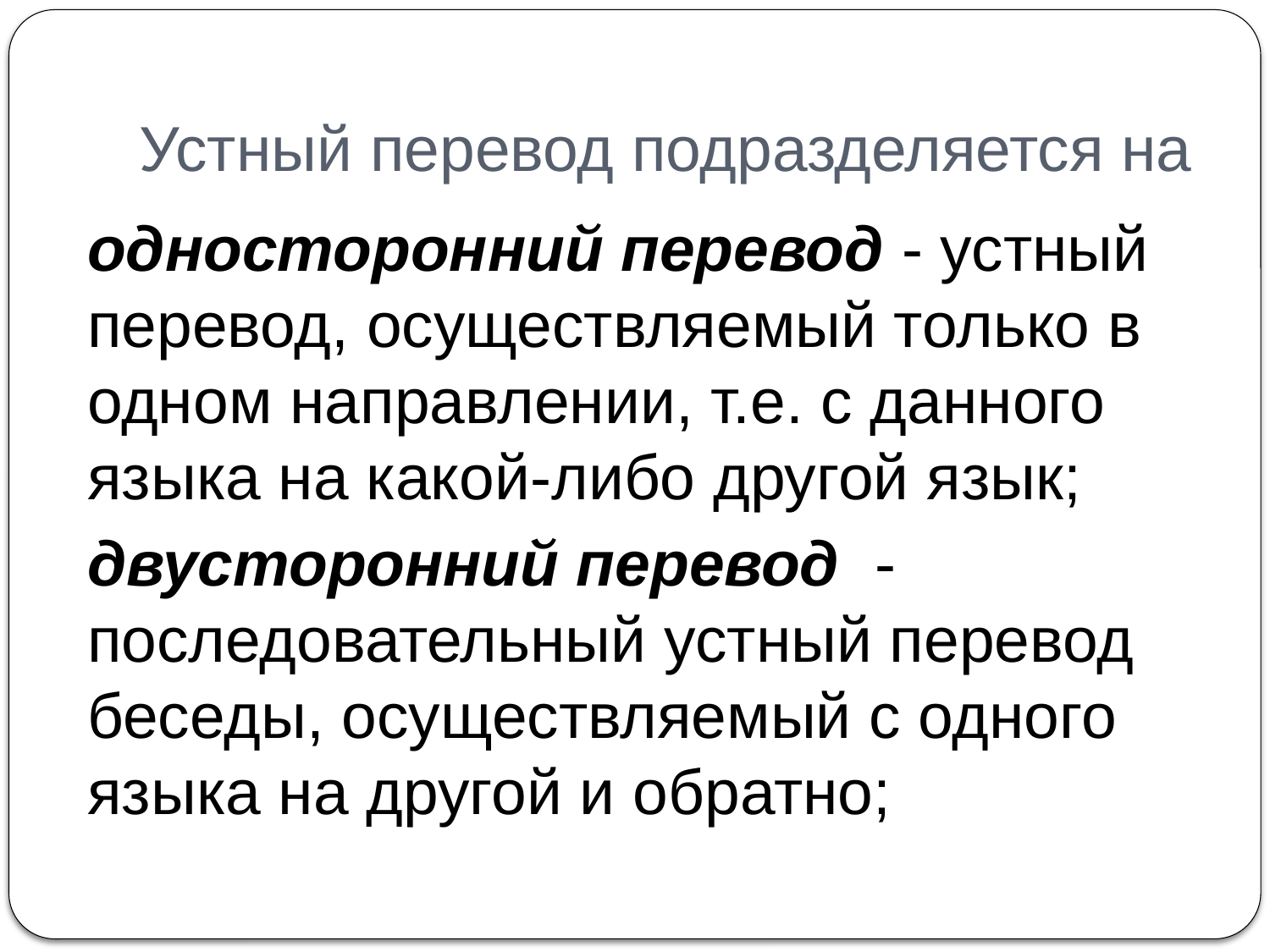

# Устный перевод подразделяется на
односторонний перевод - устный перевод, осуществляемый только в одном направлении, т.е. с данного языка на какой-либо другой язык;
двусторонний перевод  -последовательный устный перевод беседы, осуществляемый с одного языка на другой и обратно;